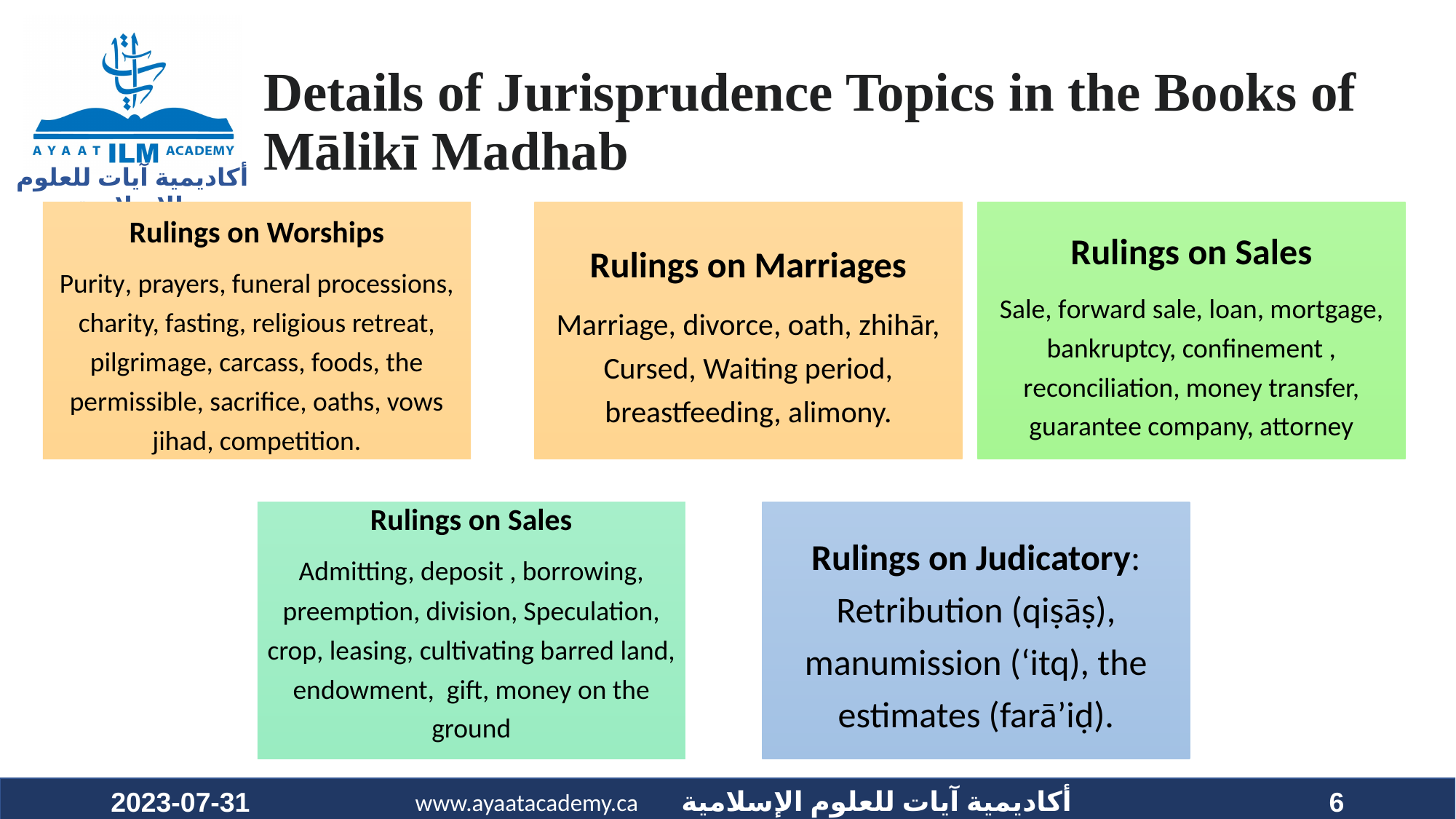

# Details of Jurisprudence Topics in the Books of Mālikī Madhab
Rulings on Worships
Purity, prayers, funeral processions, charity, fasting, religious retreat, pilgrimage, carcass, foods, the permissible, sacrifice, oaths, vows jihad, competition.
Rulings on Marriages
Marriage, divorce, oath, zhihār, Cursed, Waiting period, breastfeeding, alimony.
Rulings on Sales
Sale, forward sale, loan, mortgage, bankruptcy, confinement , reconciliation, money transfer, guarantee company, attorney

Rulings on Sales
Admitting, deposit , borrowing, preemption, division, Speculation, crop, leasing, cultivating barred land, endowment,  gift, money on the ground

Rulings on Judicatory: Retribution (qiṣāṣ), manumission (‘itq), the estimates (farā’iḍ).
2023-07-31
6